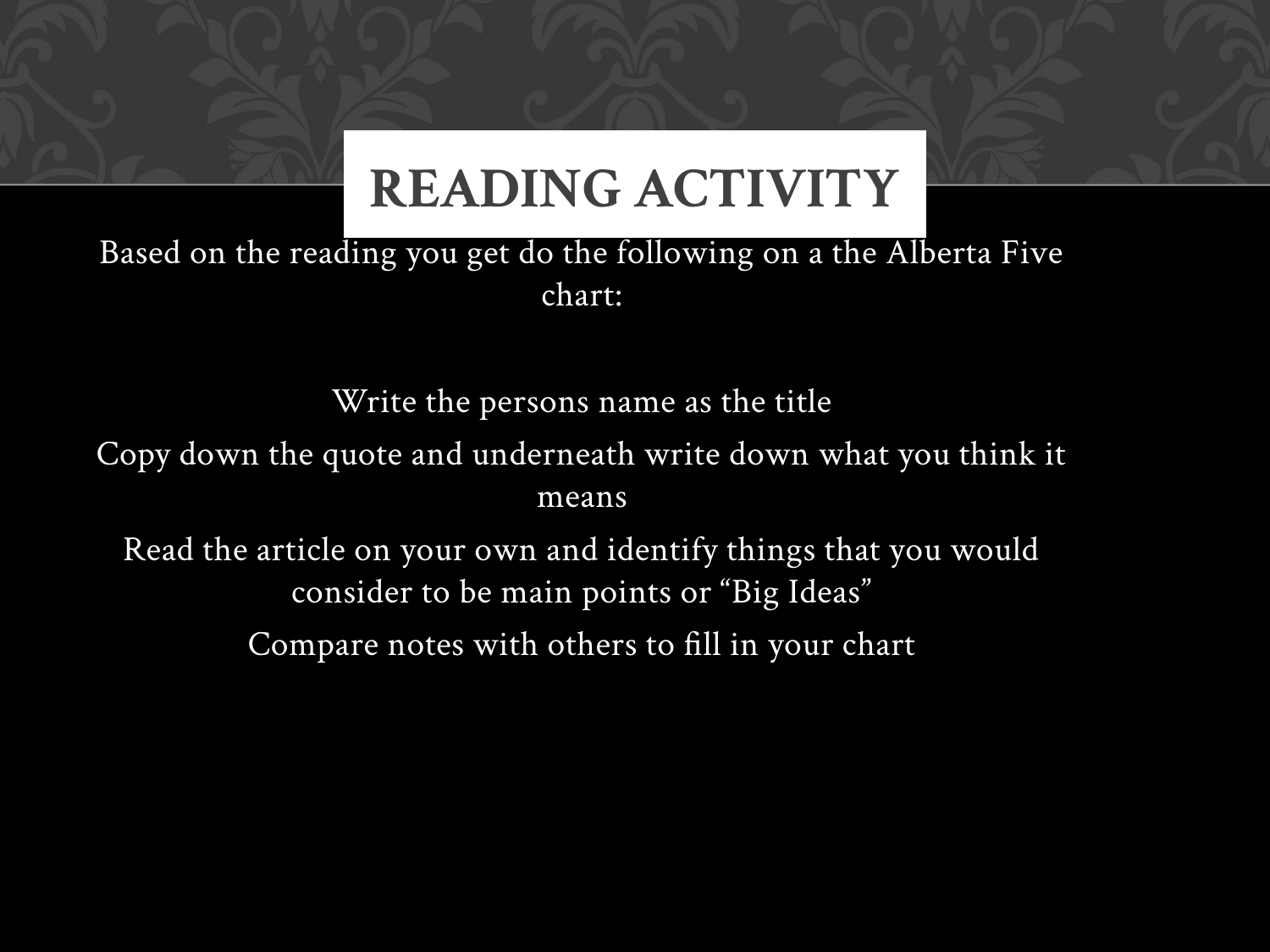

# Reading Activity
Based on the reading you get do the following on a the Alberta Five chart:

Write the persons name as the title
Copy down the quote and underneath write down what you think it means
Read the article on your own and identify things that you would consider to be main points or “Big Ideas”
Compare notes with others to fill in your chart